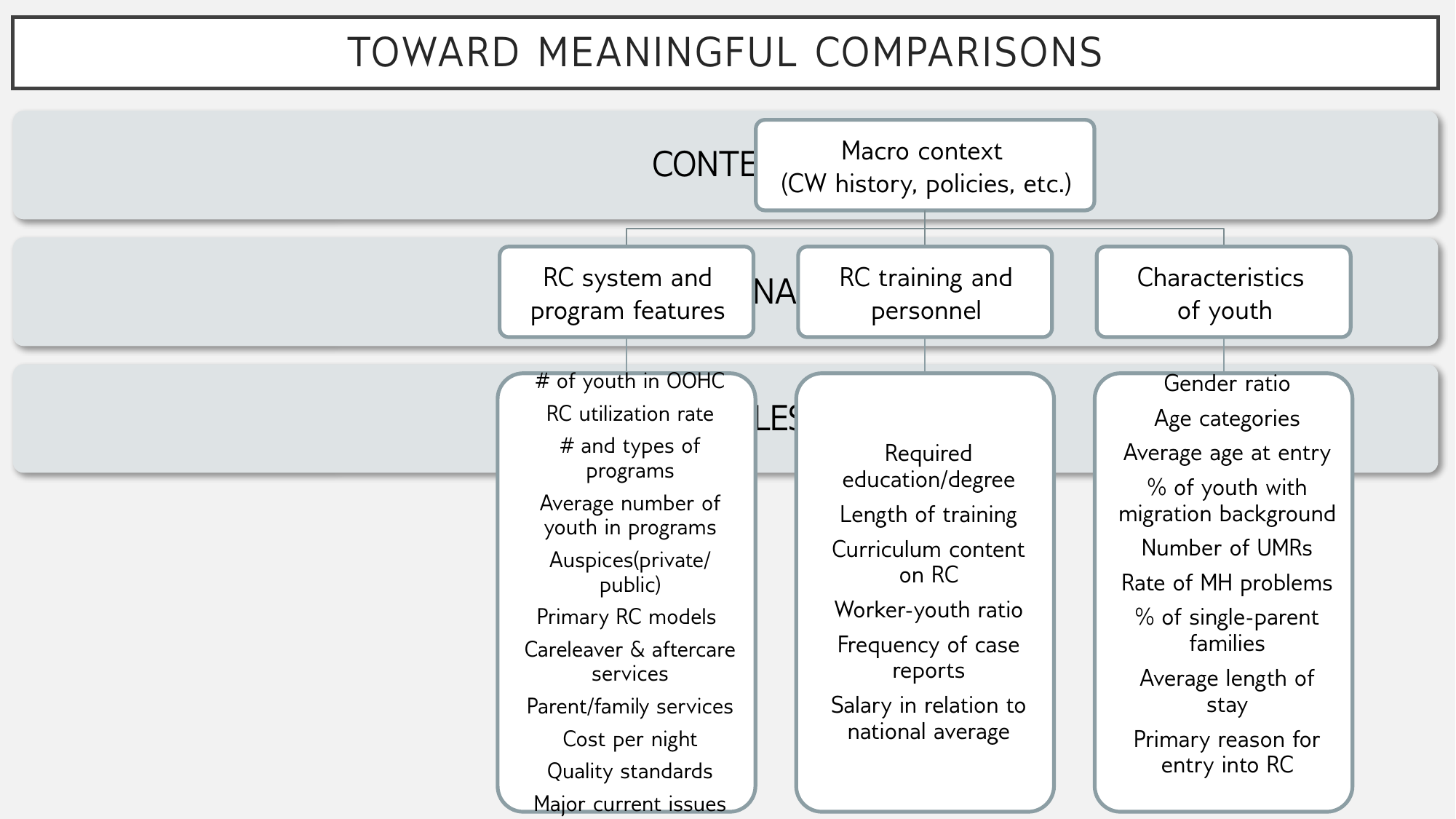

# Toward meaningful comparisons
VARIABLES
UNITS OF ANALYSIS
CONTEXT
Macro context
(CW history, policies, etc.)
RC system and program features
# of youth in OOHC
RC utilization rate
# and types of programs
Average number of youth in programs
Auspices(private/public)
Primary RC models
Careleaver & aftercare services
Parent/family services
Cost per night
Quality standards
Major current issues
RC training and personnel
Required education/degree
Length of training
Curriculum content on RC
Worker-youth ratio
Frequency of case reports
Salary in relation to national average
Characteristics
of youth
Gender ratio
Age categories
Average age at entry
% of youth with migration background
Number of UMRs
Rate of MH problems
% of single-parent families
Average length of stay
Primary reason for entry into RC